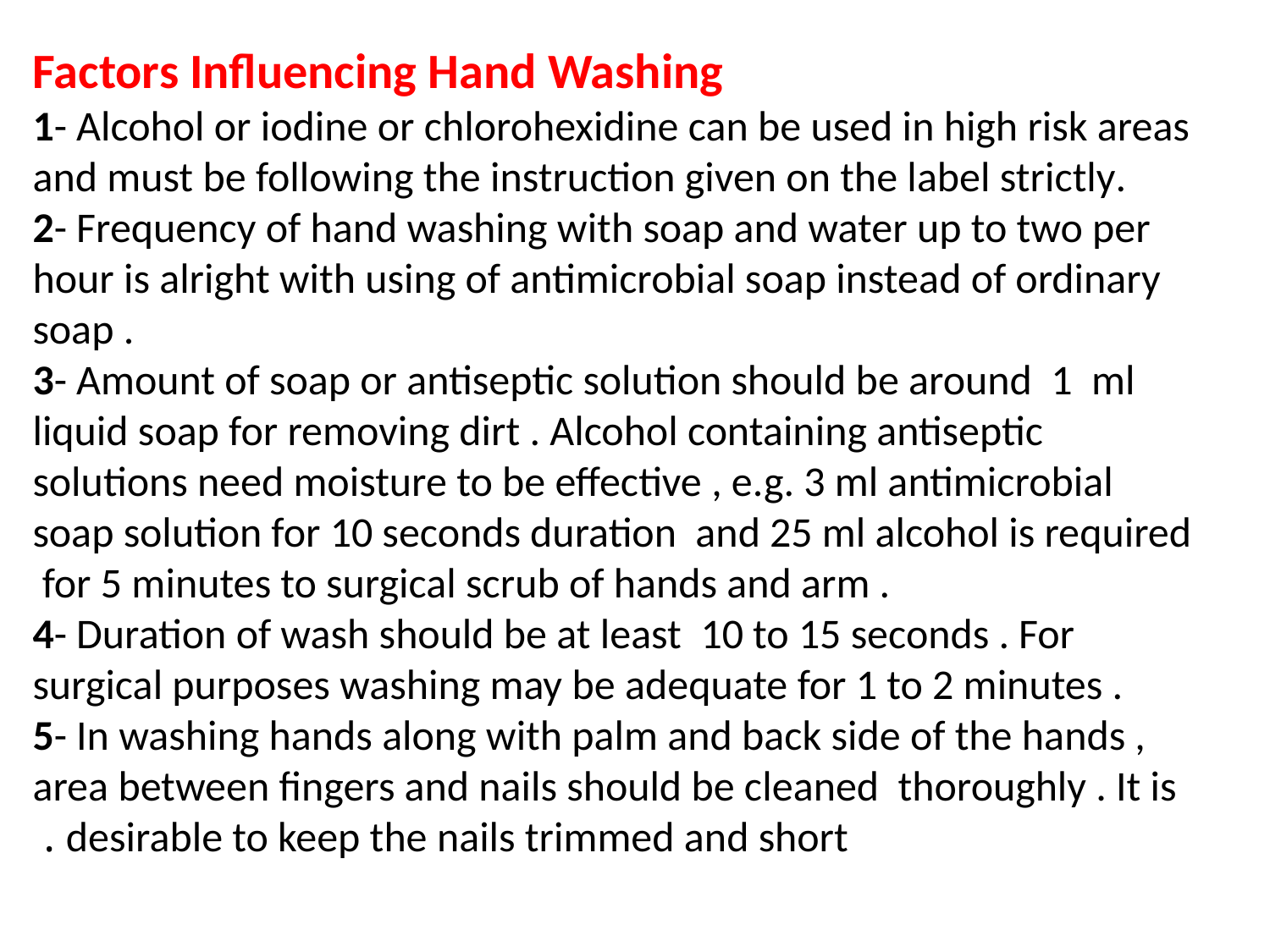

# Factors Influencing Hand Washing 1- Alcohol or iodine or chlorohexidine can be used in high risk areas and must be following the instruction given on the label strictly. 2- Frequency of hand washing with soap and water up to two per hour is alright with using of antimicrobial soap instead of ordinary soap . 3- Amount of soap or antiseptic solution should be around  1  ml  liquid soap for removing dirt . Alcohol containing antiseptic solutions need moisture to be effective , e.g. 3 ml antimicrobial soap solution for 10 seconds duration  and 25 ml alcohol is required  for 5 minutes to surgical scrub of hands and arm . 4- Duration of wash should be at least  10 to 15 seconds . For surgical purposes washing may be adequate for 1 to 2 minutes . 5- In washing hands along with palm and back side of the hands , area between fingers and nails should be cleaned  thoroughly . It is desirable to keep the nails trimmed and short .